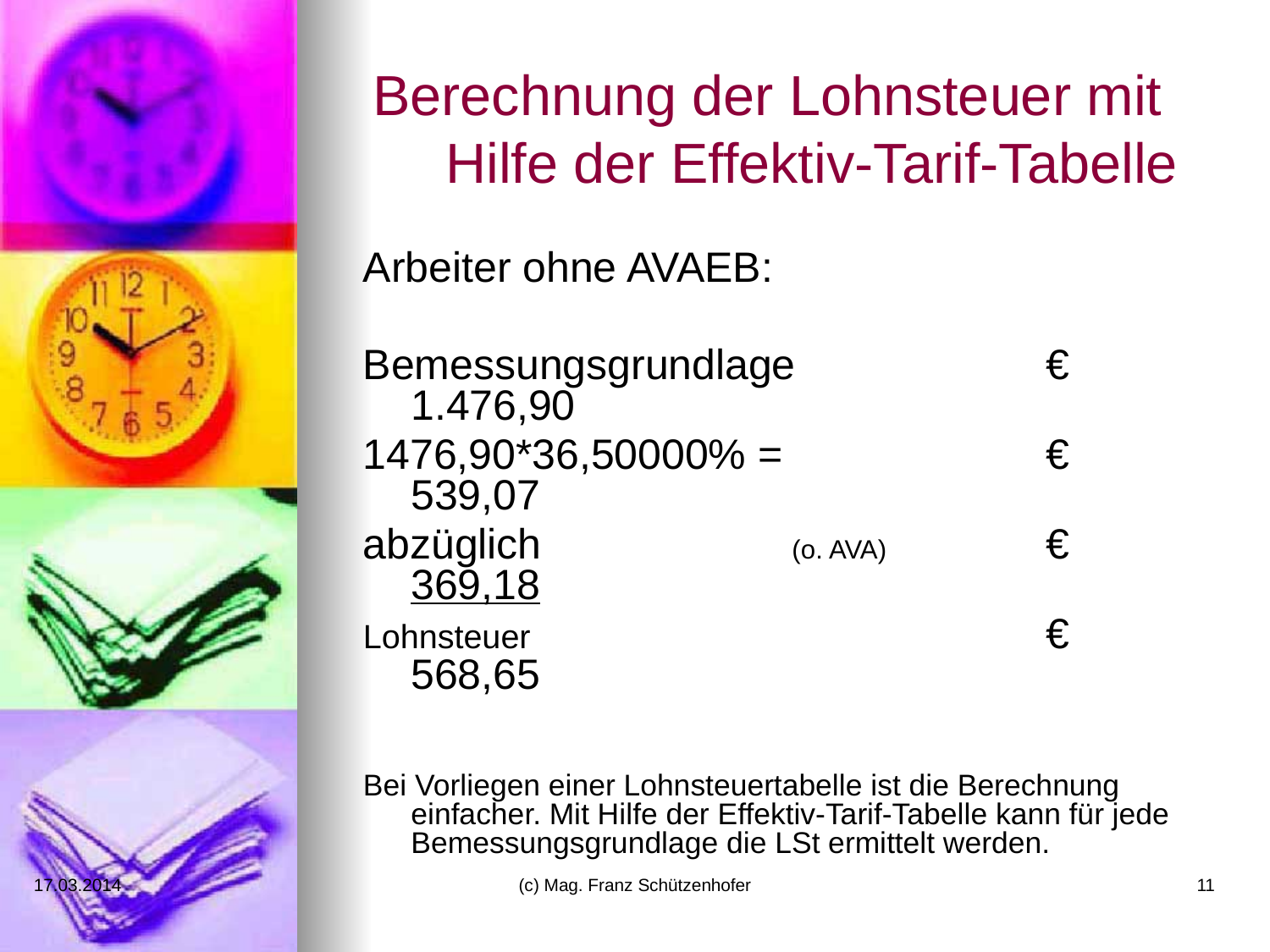

# Berechnung der Lohnsteuer mit Hilfe der Effektiv-Tarif-Tabelle
Arbeiter ohne AVAEB:

Bemessungsgrundlage		€ 1.476,90
1476,90*36,50000% = 		€    539,07
abzüglich		(o. AVA)     	€    369,18
Lohnsteuer 				€  568,65

Bei Vorliegen einer Lohnsteuertabelle ist die Berechnung
einfacher. Mit Hilfe der Effektiv-Tarif-Tabelle kann für jede Bemessungsgrundlage die LSt ermittelt werden.
17.03.2014
(c) Mag. Franz Schützenhofer
11